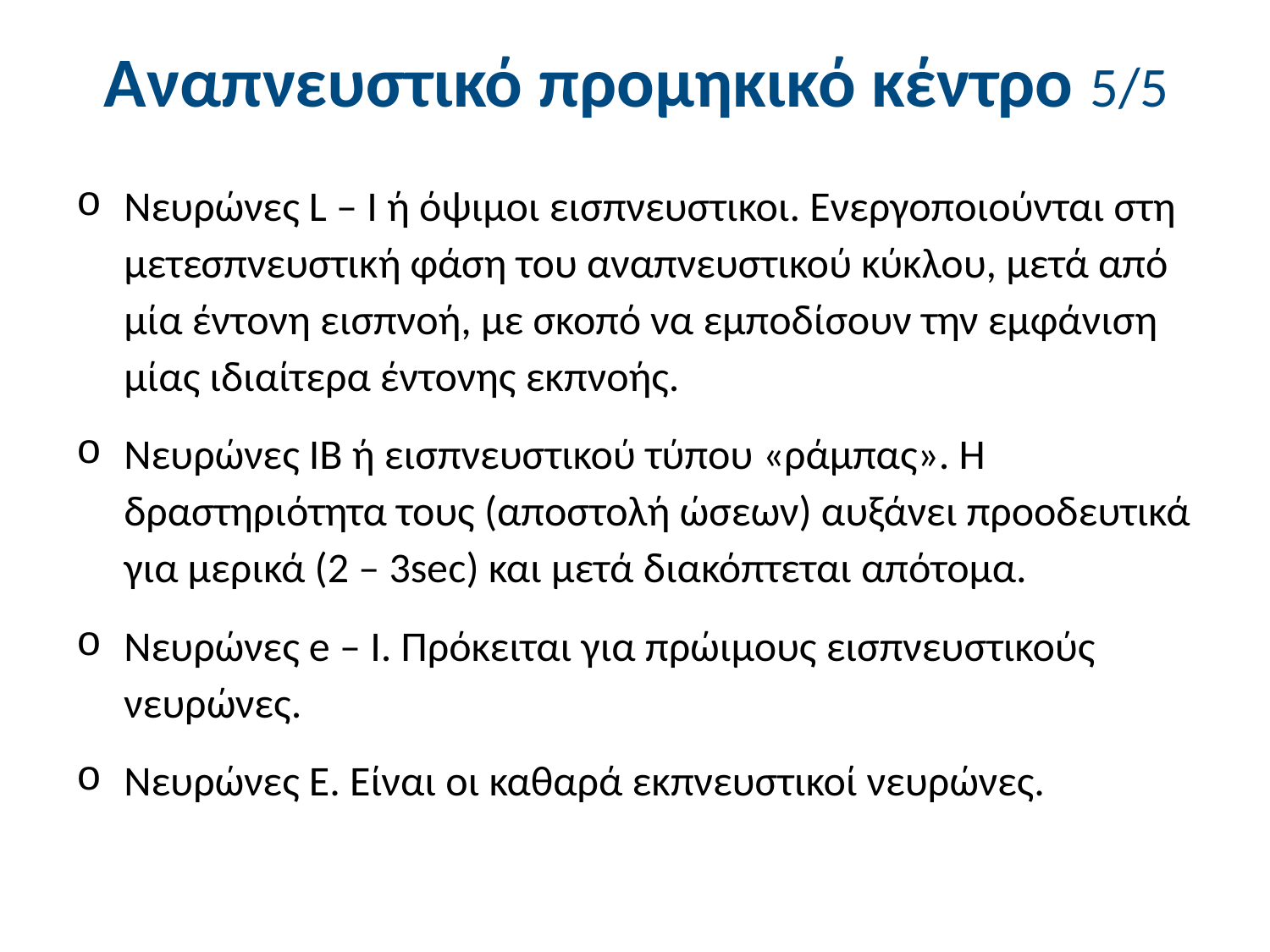

# Αναπνευστικό προμηκικό κέντρο 5/5
Νευρώνες L – I ή όψιμοι εισπνευστικοι. Ενεργοποιούνται στη μετεσπνευστική φάση του αναπνευστικού κύκλου, μετά από μία έντονη εισπνοή, με σκοπό να εμποδίσουν την εμφάνιση μίας ιδιαίτερα έντονης εκπνοής.
Νευρώνες ΙΒ ή εισπνευστικού τύπου «ράμπας». Η δραστηριότητα τους (αποστολή ώσεων) αυξάνει προοδευτικά για μερικά (2 – 3sec) και μετά διακόπτεται απότομα.
Νευρώνες e – I. Πρόκειται για πρώιμους εισπνευστικούς νευρώνες.
Νευρώνες Ε. Είναι οι καθαρά εκπνευστικοί νευρώνες.